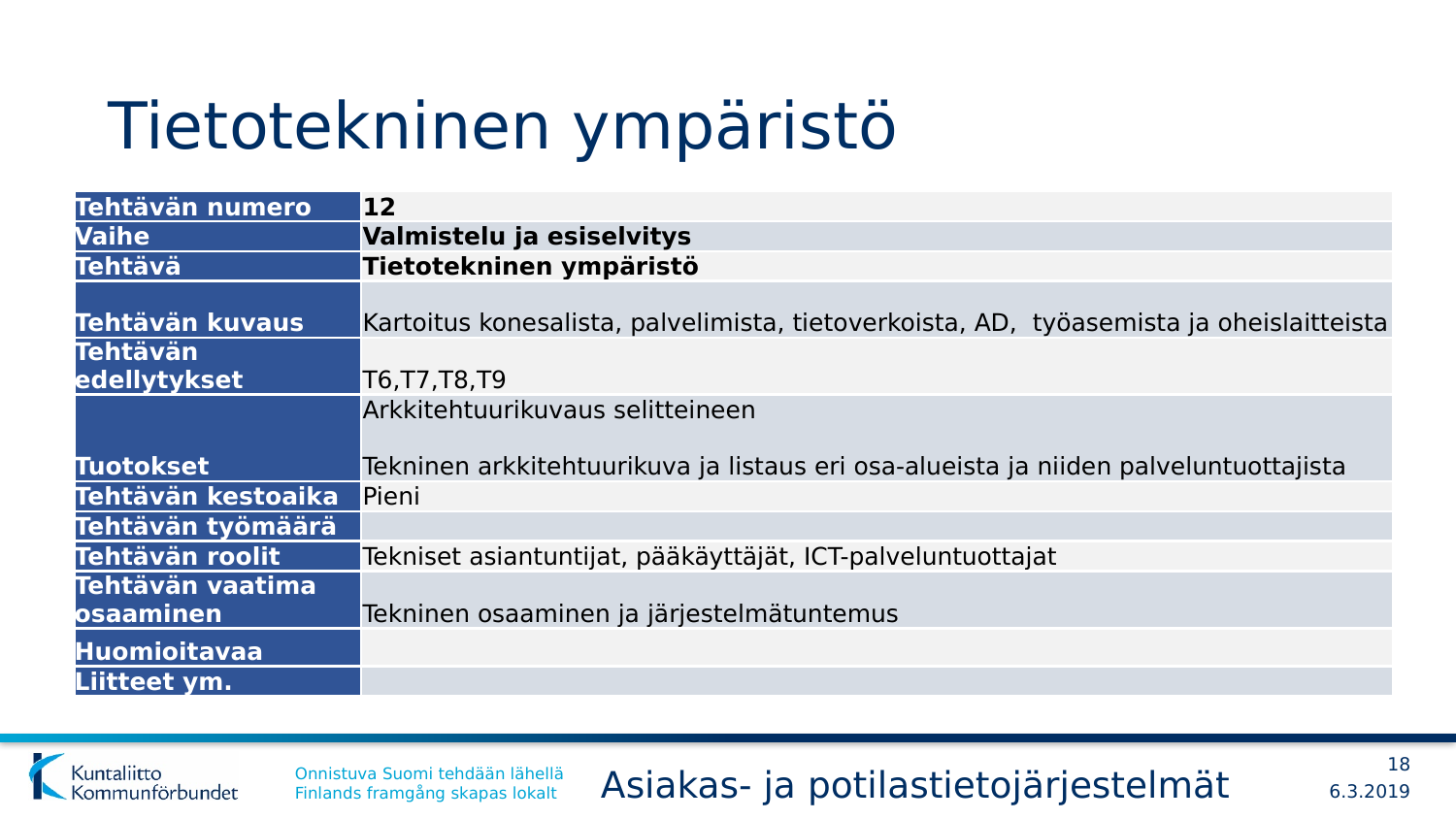

# Tietotekninen ympäristö
| Tehtävän numero | 12 |
| --- | --- |
| Vaihe | Valmistelu ja esiselvitys |
| Tehtävä | Tietotekninen ympäristö |
| Tehtävän kuvaus | Kartoitus konesalista, palvelimista, tietoverkoista, AD, työasemista ja oheislaitteista |
| Tehtävän edellytykset | T6,T7,T8,T9 |
| Tuotokset | Arkkitehtuurikuvaus selitteineen Tekninen arkkitehtuurikuva ja listaus eri osa-alueista ja niiden palveluntuottajista |
| Tehtävän kestoaika | Pieni |
| Tehtävän työmäärä |  |
| Tehtävän roolit | Tekniset asiantuntijat, pääkäyttäjät, ICT-palveluntuottajat |
| Tehtävän vaatima osaaminen | Tekninen osaaminen ja järjestelmätuntemus |
| Huomioitavaa |  |
| Liitteet ym. |  |
18
Asiakas- ja potilastietojärjestelmät
6.3.2019